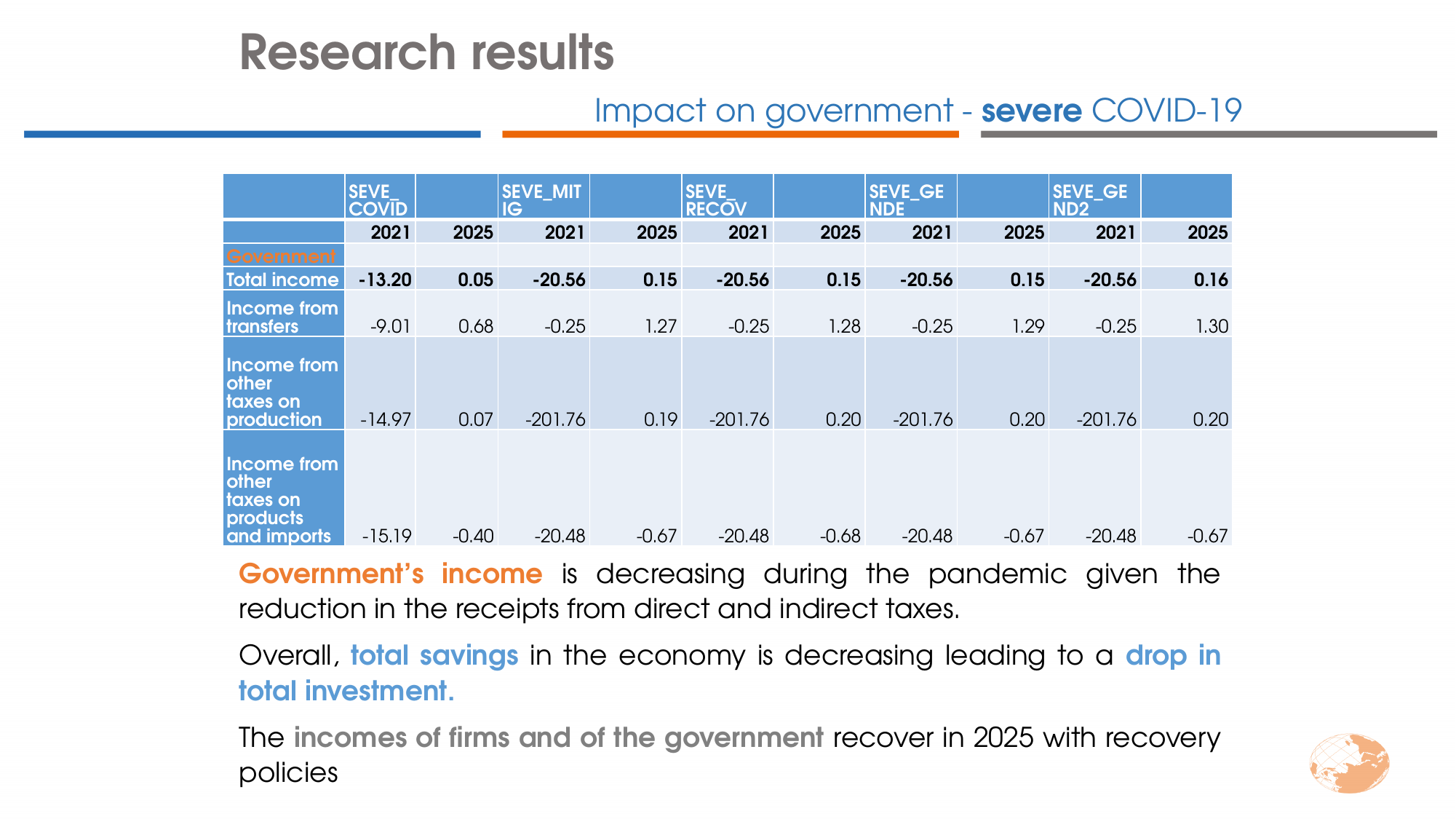

Research results
Impact on government - severe COVID-19
|  | SEVE\_COVID |  | SEVE\_MITIG |  | SEVE\_ RECOV |  | SEVE\_GENDE |  | SEVE\_GEND2 |  |
| --- | --- | --- | --- | --- | --- | --- | --- | --- | --- | --- |
|  | 2021 | 2025 | 2021 | 2025 | 2021 | 2025 | 2021 | 2025 | 2021 | 2025 |
| Government |  |  |  |  |  |  |  |  |  |  |
| Total income | -13.20 | 0.05 | -20.56 | 0.15 | -20.56 | 0.15 | -20.56 | 0.15 | -20.56 | 0.16 |
| Income from transfers | -9.01 | 0.68 | -0.25 | 1.27 | -0.25 | 1.28 | -0.25 | 1.29 | -0.25 | 1.30 |
| Income from other taxes on production | -14.97 | 0.07 | -201.76 | 0.19 | -201.76 | 0.20 | -201.76 | 0.20 | -201.76 | 0.20 |
| Income from other taxes on products and imports | -15.19 | -0.40 | -20.48 | -0.67 | -20.48 | -0.68 | -20.48 | -0.67 | -20.48 | -0.67 |
Government’s income is decreasing during the pandemic given the reduction in the receipts from direct and indirect taxes.
Overall, total savings in the economy is decreasing leading to a drop in total investment.
The incomes of firms and of the government recover in 2025 with recovery policies